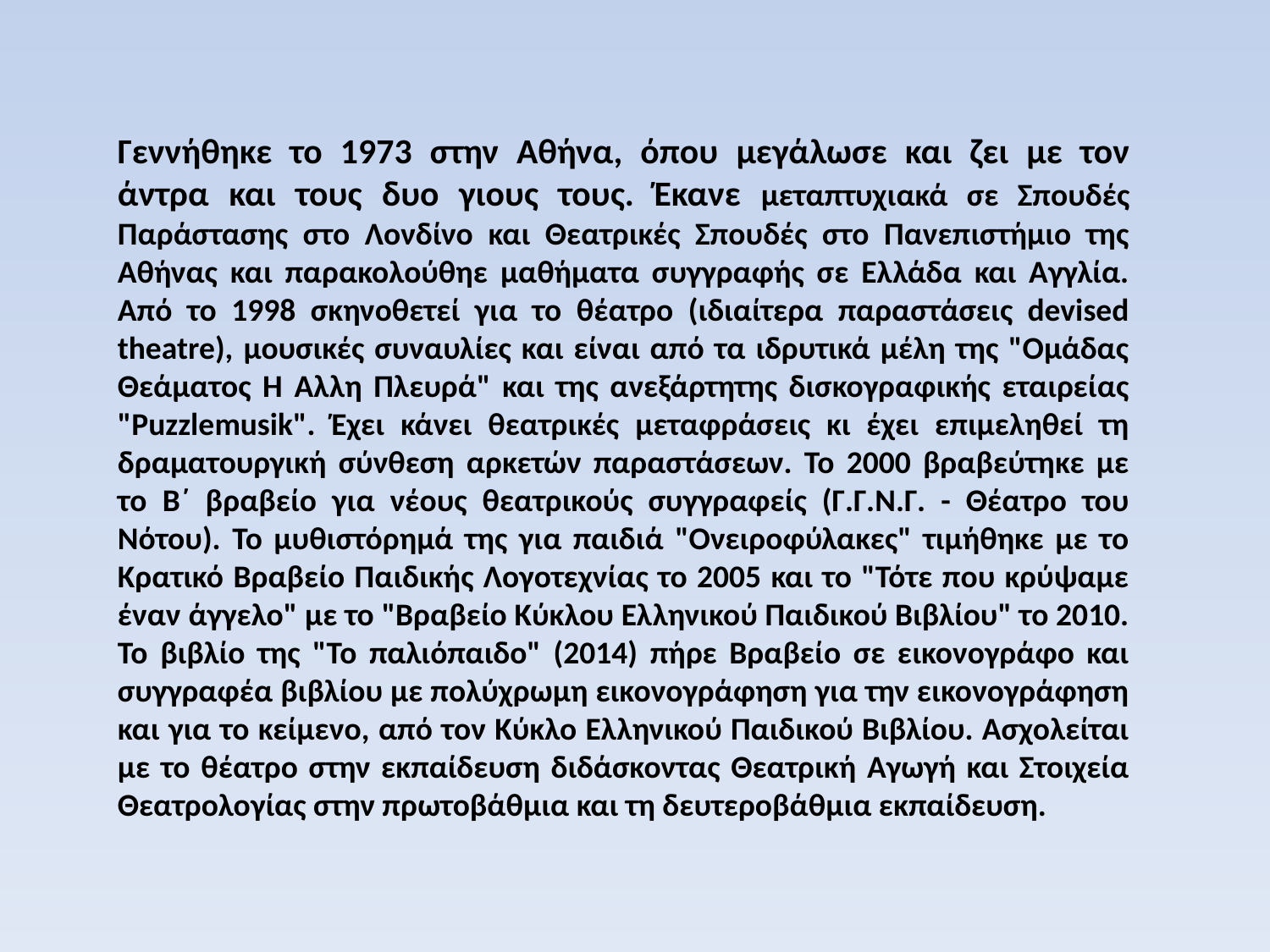

Γεννήθηκε το 1973 στην Αθήνα, όπου μεγάλωσε και ζει με τον άντρα και τους δυο γιους τους. Έκανε μεταπτυχιακά σε Σπουδές Παράστασης στο Λονδίνο και Θεατρικές Σπουδές στο Πανεπιστήμιο της Αθήνας και παρακολούθηε μαθήματα συγγραφής σε Ελλάδα και Αγγλία. Από το 1998 σκηνοθετεί για το θέατρο (ιδιαίτερα παραστάσεις devised theatre), μουσικές συναυλίες και είναι από τα ιδρυτικά μέλη της "Ομάδας Θεάματος Η Άλλη Πλευρά" και της ανεξάρτητης δισκογραφικής εταιρείας "Puzzlemusik". Έχει κάνει θεατρικές μεταφράσεις κι έχει επιμεληθεί τη δραματουργική σύνθεση αρκετών παραστάσεων. Το 2000 βραβεύτηκε με το Β΄ βραβείο για νέους θεατρικούς συγγραφείς (Γ.Γ.Ν.Γ. - Θέατρο του Νότου). Το μυθιστόρημά της για παιδιά "Ονειροφύλακες" τιμήθηκε με το Κρατικό Βραβείο Παιδικής Λογοτεχνίας το 2005 και το "Τότε που κρύψαμε έναν άγγελο" με το "Βραβείο Κύκλου Ελληνικού Παιδικού Βιβλίου" το 2010. Το βιβλίο της "Το παλιόπαιδο" (2014) πήρε Βραβείο σε εικονογράφο και συγγραφέα βιβλίου με πολύχρωμη εικονογράφηση για την εικονογράφηση και για το κείμενο, από τον Κύκλο Ελληνικού Παιδικού Βιβλίου. Ασχολείται με το θέατρο στην εκπαίδευση διδάσκοντας Θεατρική Αγωγή και Στοιχεία Θεατρολογίας στην πρωτοβάθμια και τη δευτεροβάθμια εκπαίδευση.